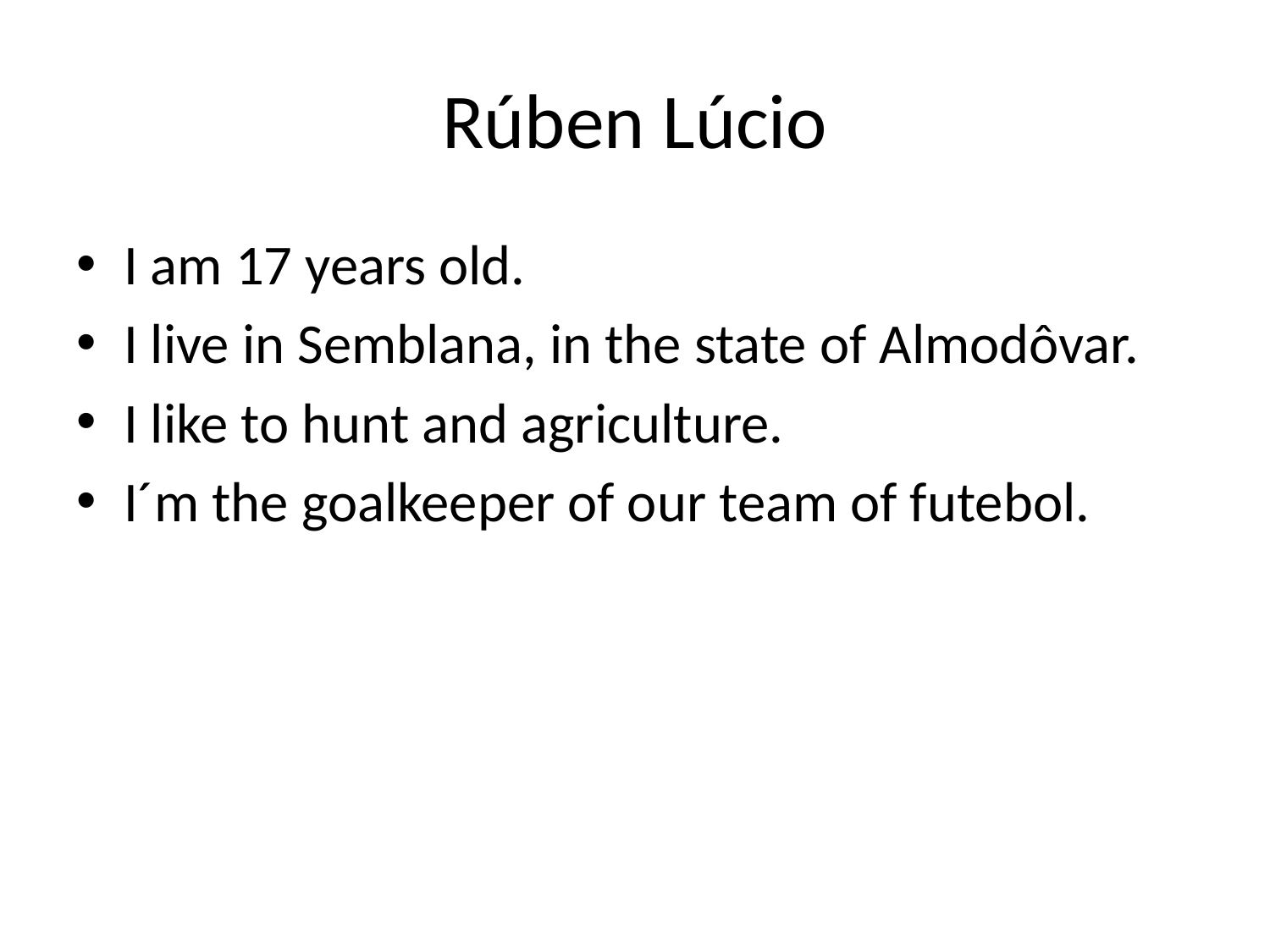

# Rúben Lúcio
I am 17 years old.
I live in Semblana, in the state of Almodôvar.
I like to hunt and agriculture.
I´m the goalkeeper of our team of futebol.